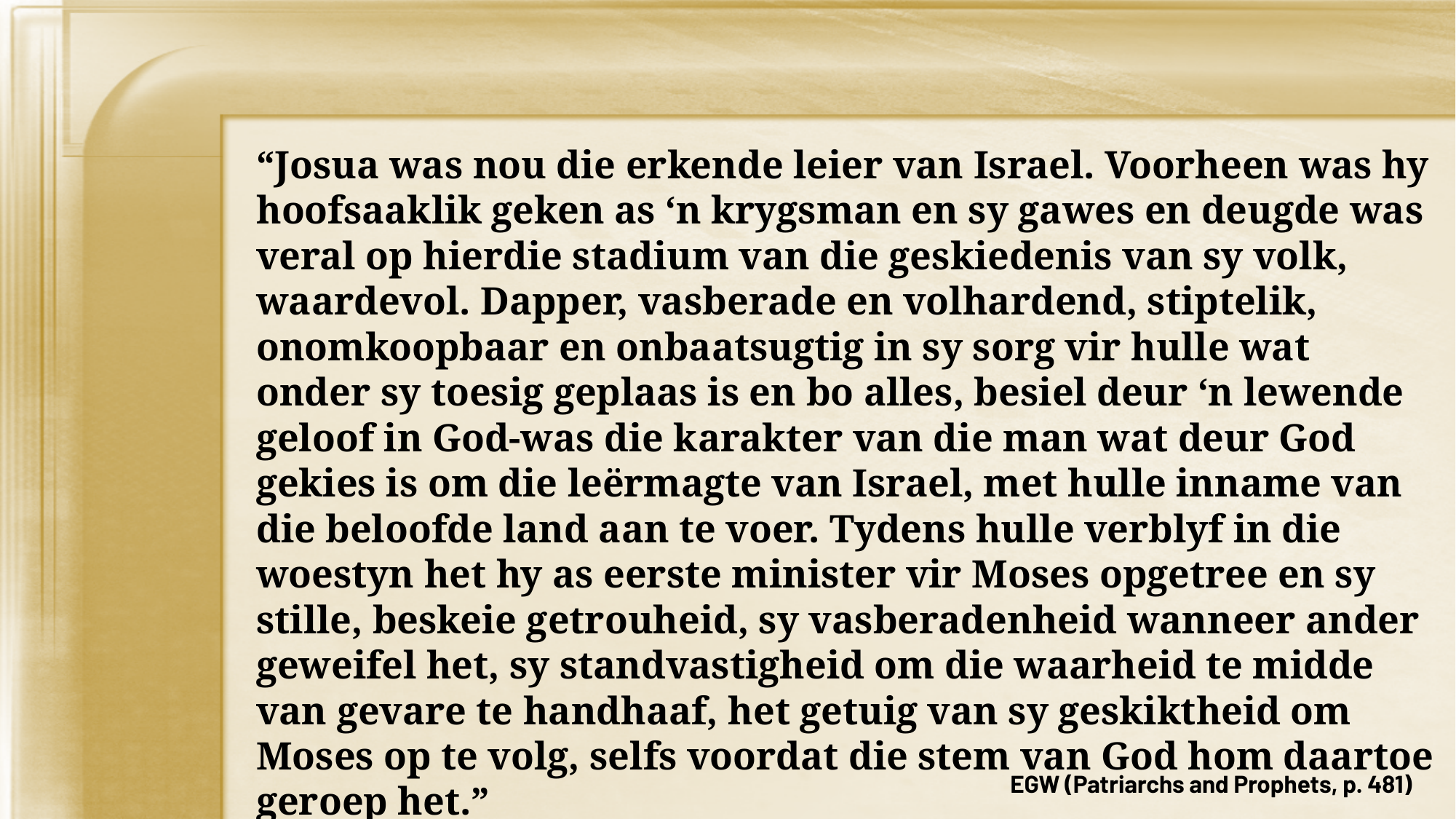

“Josua was nou die erkende leier van Israel. Voorheen was hy hoofsaaklik geken as ‘n krygsman en sy gawes en deugde was veral op hierdie stadium van die geskiedenis van sy volk, waardevol. Dapper, vasberade en volhardend, stiptelik, onomkoopbaar en onbaatsugtig in sy sorg vir hulle wat onder sy toesig geplaas is en bo alles, besiel deur ‘n lewende geloof in God-was die karakter van die man wat deur God gekies is om die leërmagte van Israel, met hulle inname van die beloofde land aan te voer. Tydens hulle verblyf in die woestyn het hy as eerste minister vir Moses opgetree en sy stille, beskeie getrouheid, sy vasberadenheid wanneer ander geweifel het, sy standvastigheid om die waarheid te midde van gevare te handhaaf, het getuig van sy geskiktheid om Moses op te volg, selfs voordat die stem van God hom daartoe geroep het.”
EGW (Patriarchs and Prophets, p. 481)